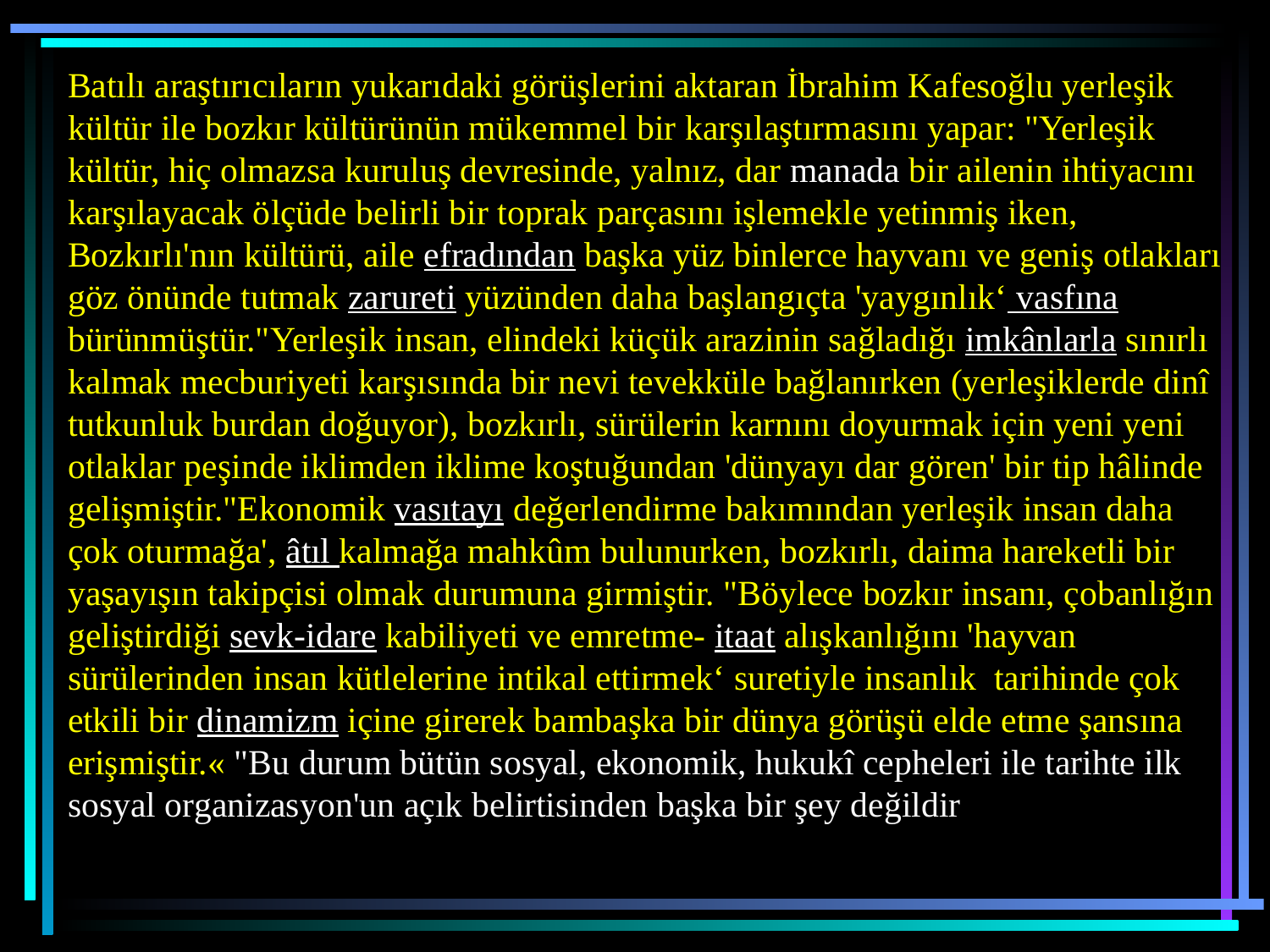

Batılı araştırıcıların yukarıdaki görüşlerini aktaran İbrahim Kafesoğlu yerleşik kültür ile bozkır kültürünün mükemmel bir karşılaştırmasını yapar: "Yerleşik kültür, hiç olmazsa kuruluş devresinde, yalnız, dar manada bir ailenin ihtiyacını karşılayacak ölçüde belirli bir toprak parçasını işlemekle yetinmiş iken, Bozkırlı'nın kültürü, aile efradından başka yüz binlerce hayvanı ve geniş otlakları göz önünde tutmak zarureti yüzünden daha başlangıçta 'yaygınlık‘ vasfına bürünmüştür."Yerleşik insan, elindeki küçük arazinin sağladığı imkânlarla sınırlı kalmak mecburiyeti karşısında bir nevi tevekküle bağlanırken (yerleşiklerde dinî tutkunluk burdan doğuyor), bozkırlı, sürülerin karnını doyurmak için yeni yeni otlaklar peşinde iklimden iklime koştuğundan 'dünyayı dar gören' bir tip hâlinde gelişmiştir."Ekonomik vasıtayı değerlendirme bakımından yerleşik insan daha çok oturmağa', âtıl kalmağa mahkûm bulunurken, bozkırlı, daima hareketli bir yaşayışın takipçisi olmak durumuna girmiştir. "Böylece bozkır insanı, çobanlığın geliştirdiği sevk-idare kabiliyeti ve emretme- itaat alışkanlığını 'hayvan sürülerinden insan kütlelerine intikal ettirmek‘ suretiyle insanlık  tarihinde çok etkili bir dinamizm içine girerek bambaşka bir dünya görüşü elde etme şansına erişmiştir.« "Bu durum bütün sosyal, ekonomik, hukukî cepheleri ile tarihte ilk  sosyal organizasyon'un açık belirtisinden başka bir şey değildir